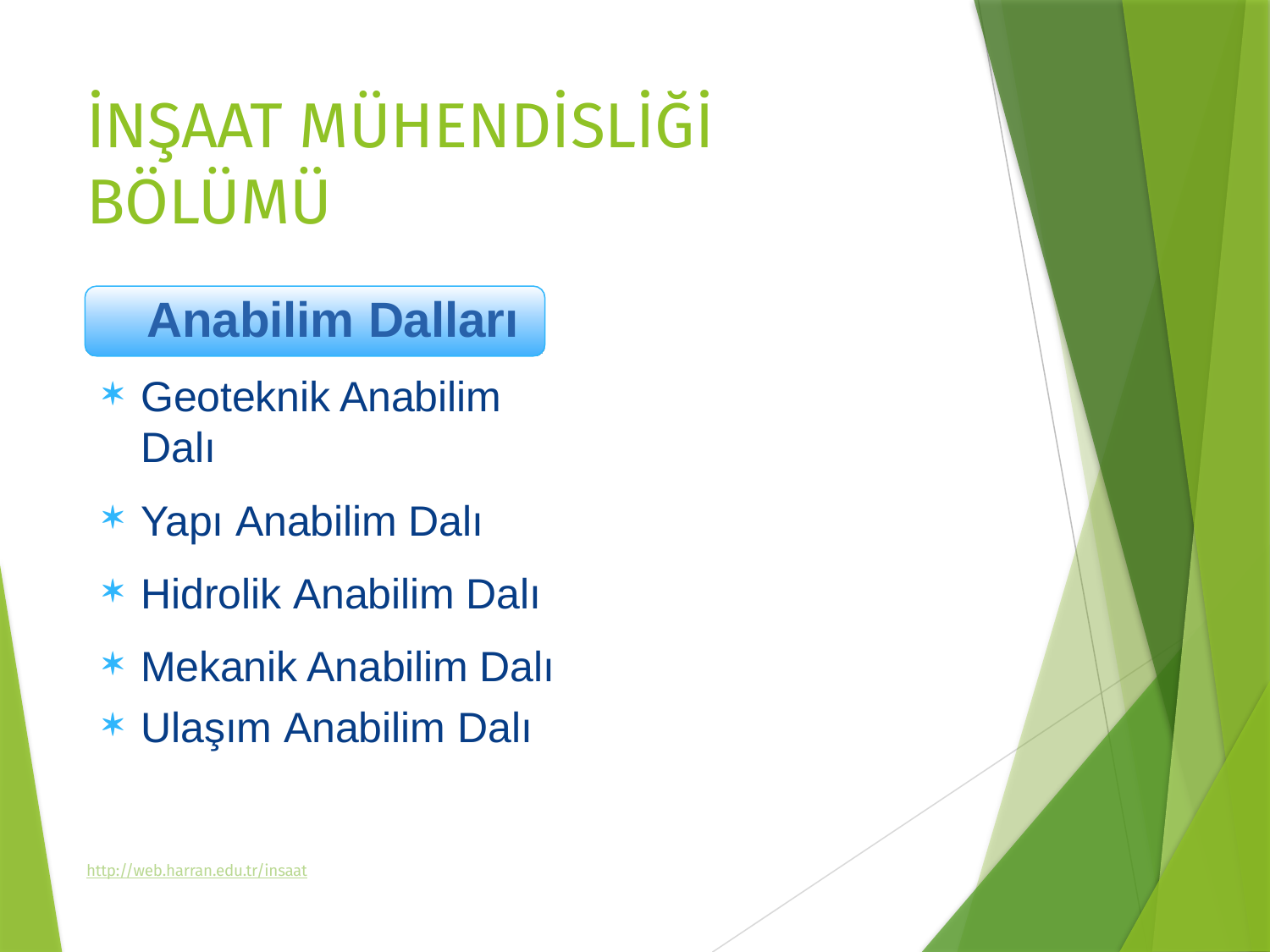

# İNŞAAT MÜHENDİSLİĞİ BÖLÜMÜ

Anabilim Dalları
Geoteknik Anabilim Dalı
Yapı Anabilim Dalı
Hidrolik Anabilim Dalı
Mekanik Anabilim Dalı
Ulaşım Anabilim Dalı
http://web.harran.edu.tr/insaat